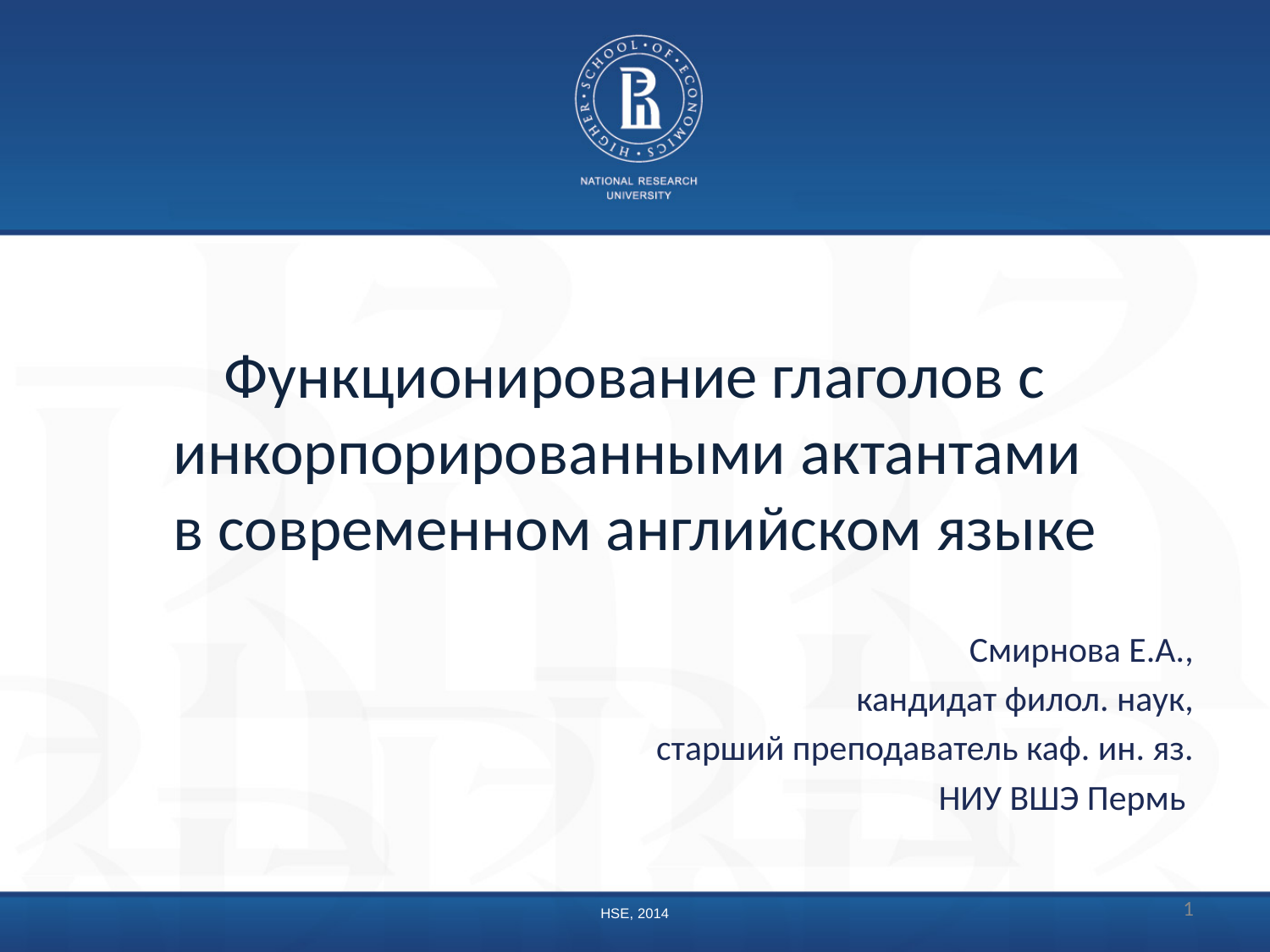

# Функционирование глаголов с инкорпорированными актантами в современном английском языке
Смирнова Е.А.,
кандидат филол. наук,
старший преподаватель каф. ин. яз.
 НИУ ВШЭ Пермь

1
HSE, 2014